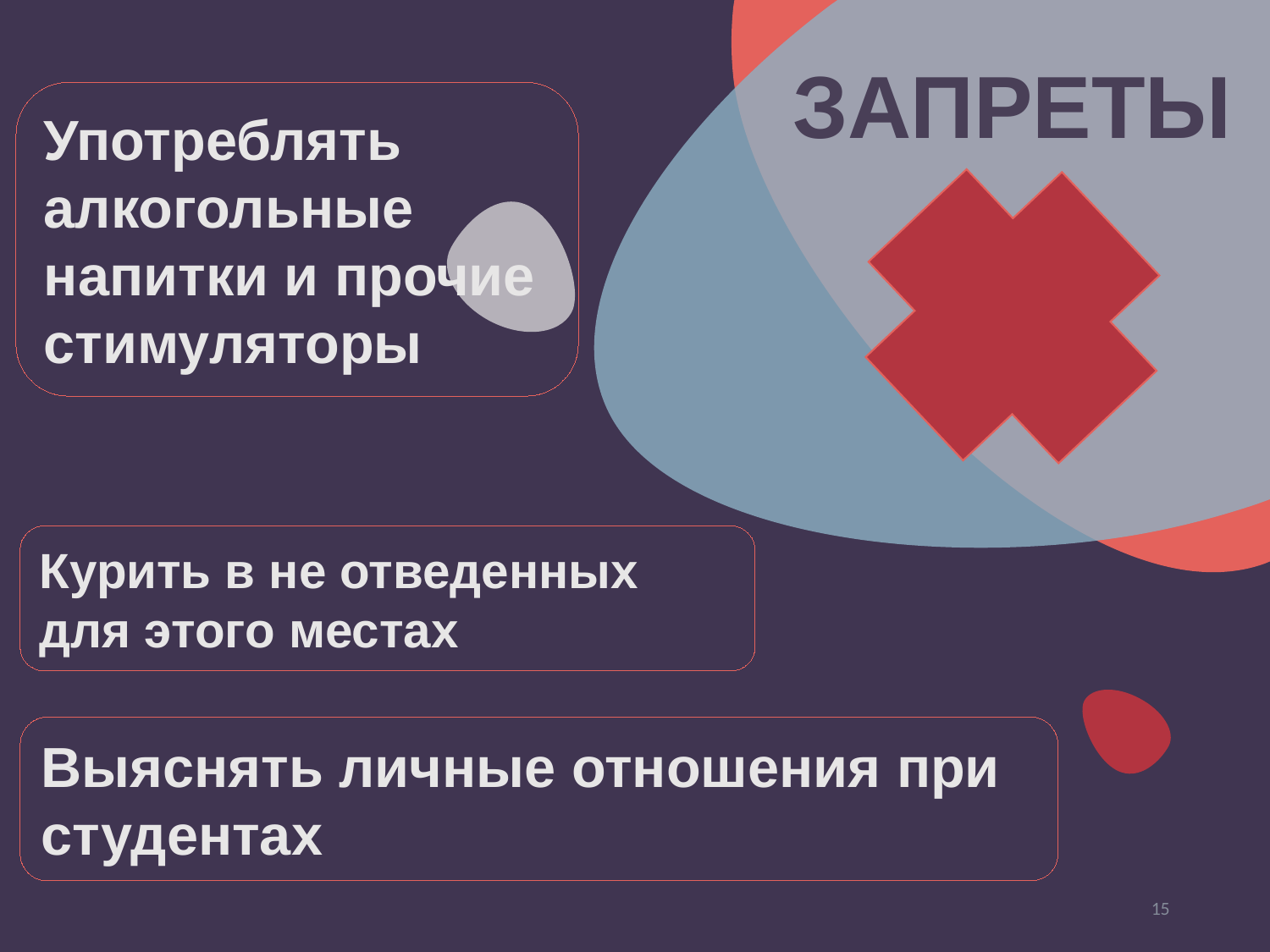

ЗАПРЕТЫ
Употреблять алкогольные напитки и прочие стимуляторы

Курить в не отведенных для этого местах
Выяснять личные отношения при студентах
15